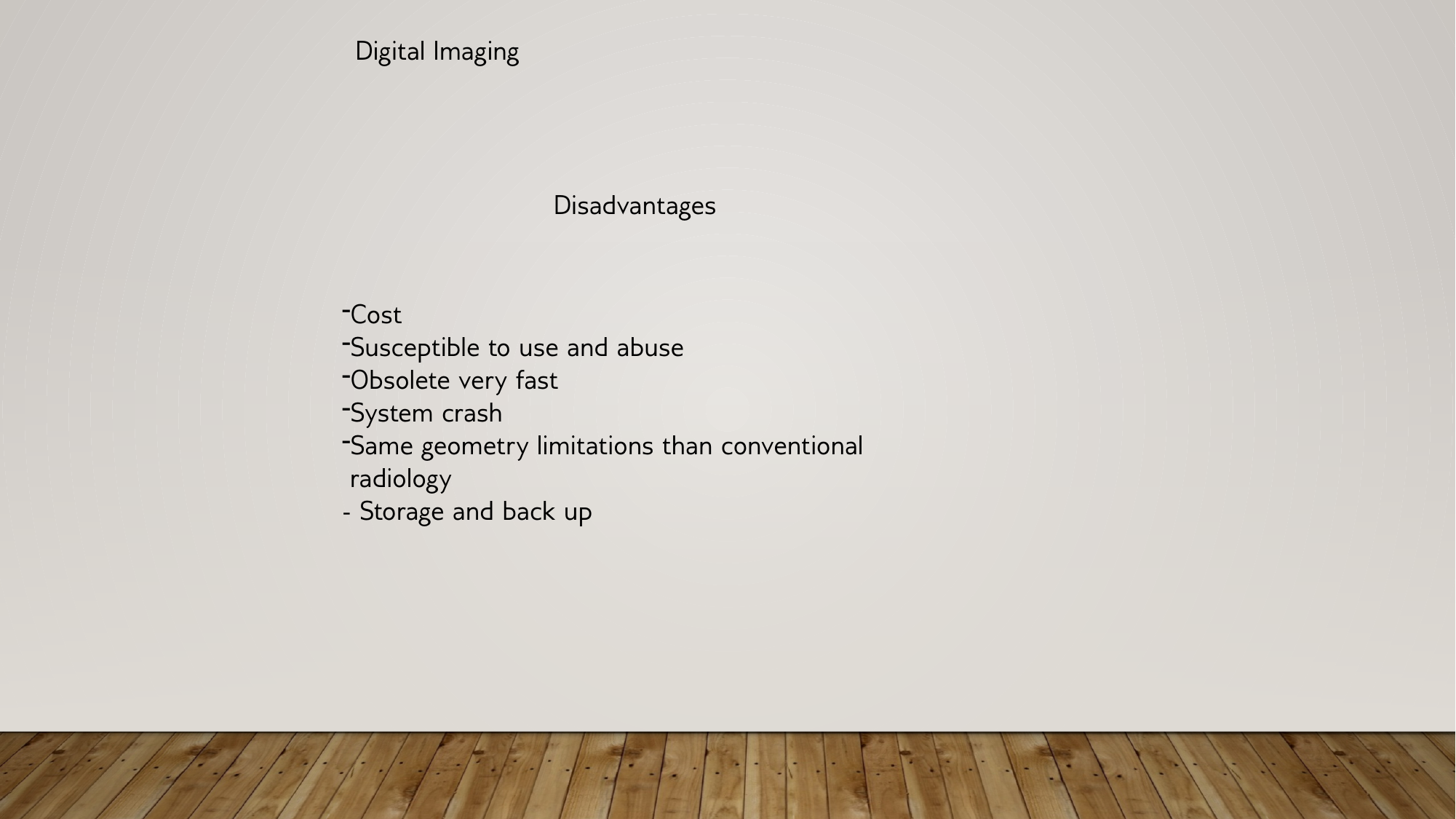

Digital Imaging
Disadvantages
Cost
Susceptible to use and abuse
Obsolete very fast
System crash
Same geometry limitations than conventional
 radiology
- Storage and back up